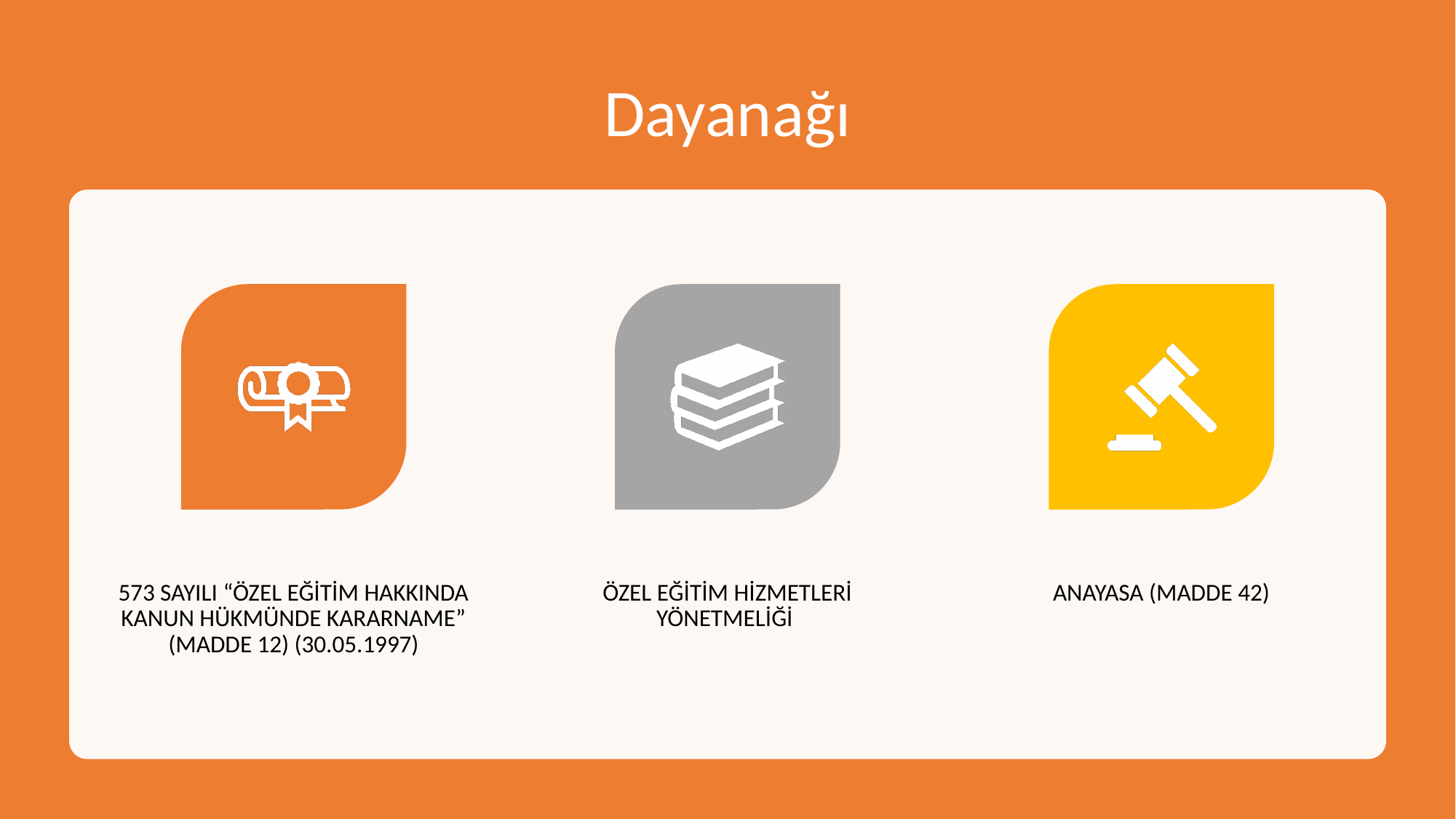

# Dayanağı

573 sayılı “Özel Eğitim Hakkında Kanun Hükmünde Kararname” (Madde 12) (30.05.1997)
Özel Eğitim Hizmetleri Yönetmeliği
Anayasa (Madde 42)